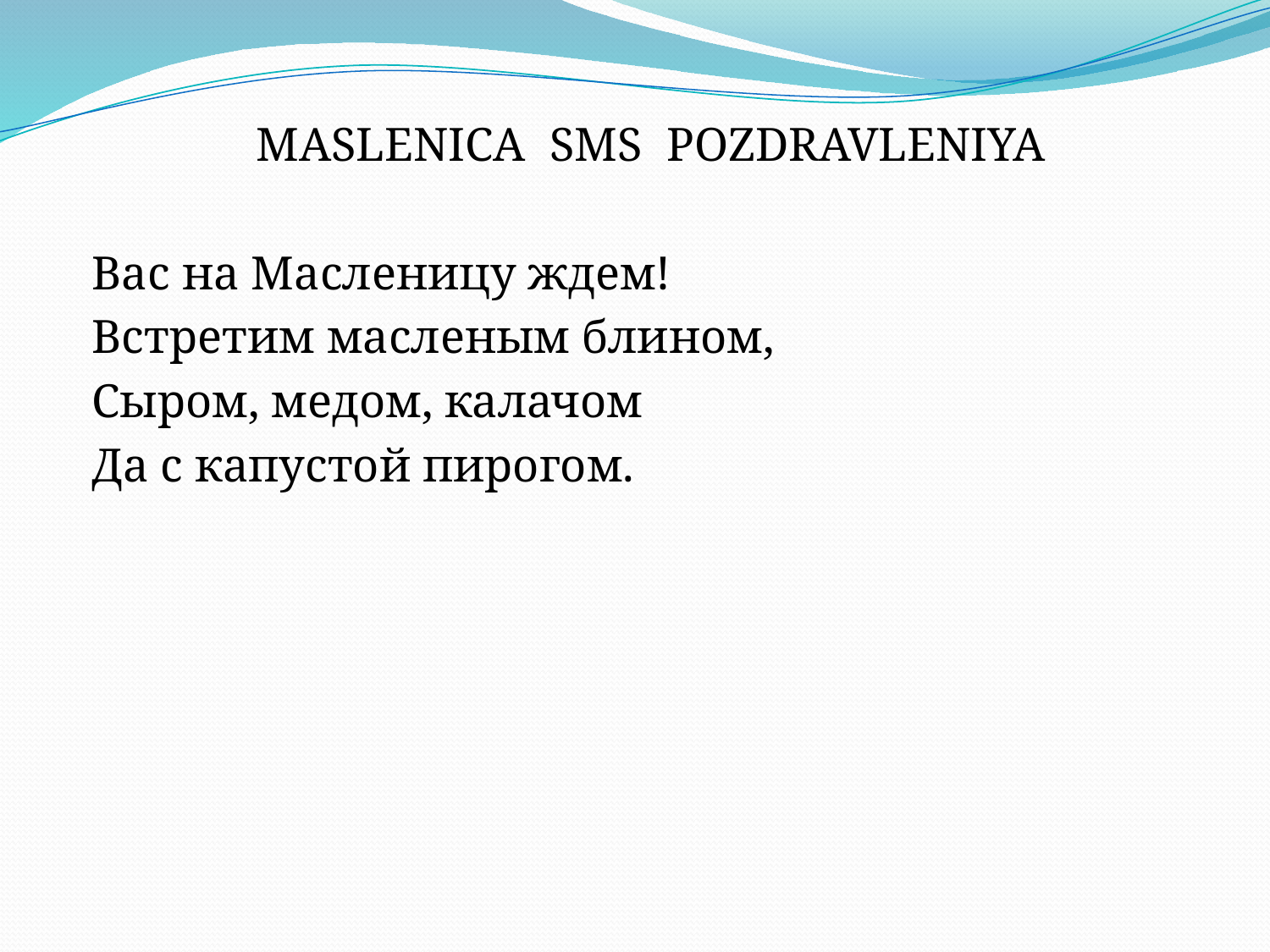

MASLENICA  SMS  POZDRAVLENIYA

Вас на Масленицу ждем!
Встретим масленым блином,
Сыром, медом, калачом
Да с капустой пирогом.